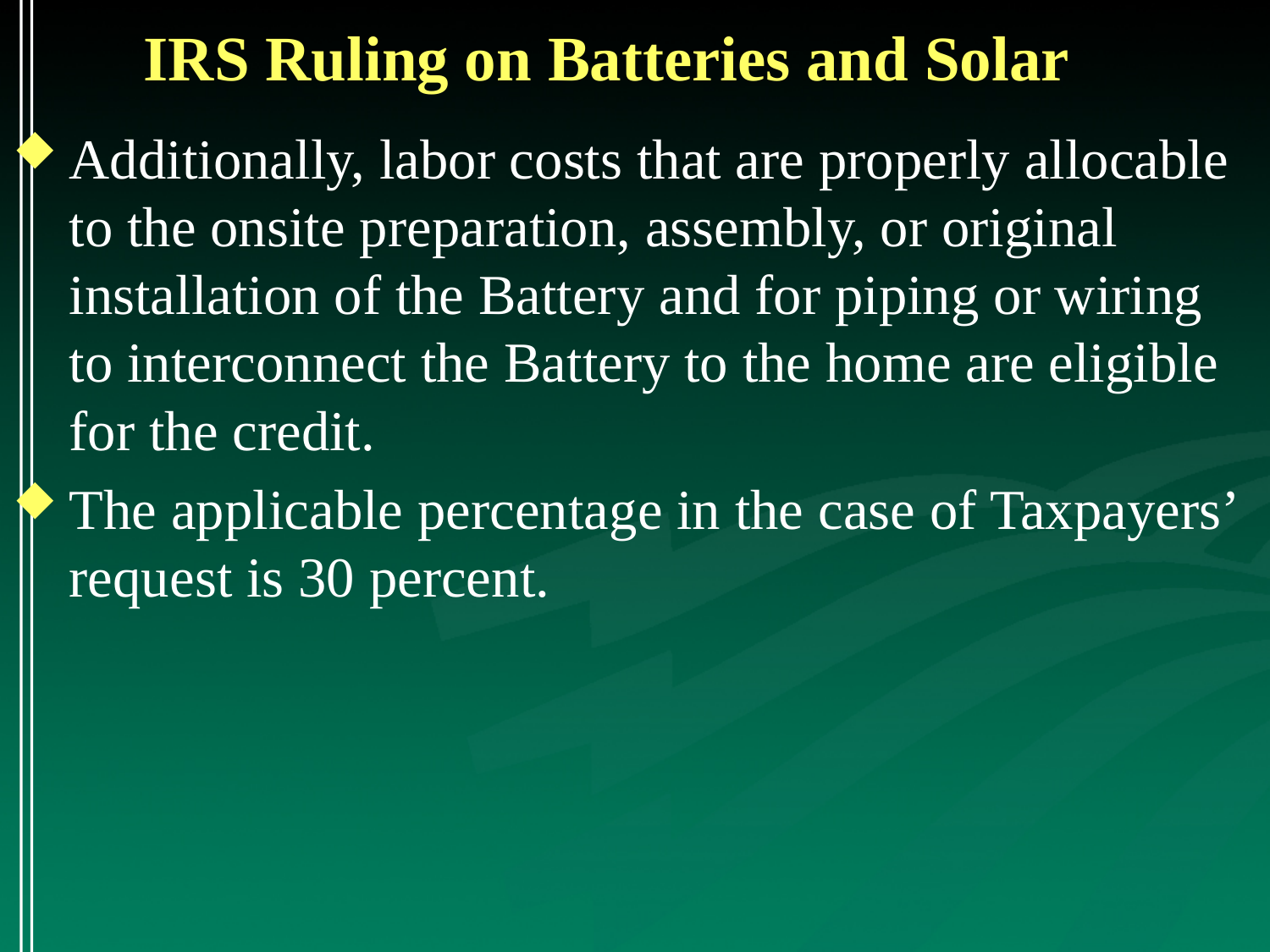

# IRS Ruling on Batteries and Solar
Additionally, labor costs that are properly allocable to the onsite preparation, assembly, or original installation of the Battery and for piping or wiring to interconnect the Battery to the home are eligible for the credit.
The applicable percentage in the case of Taxpayers’ request is 30 percent.